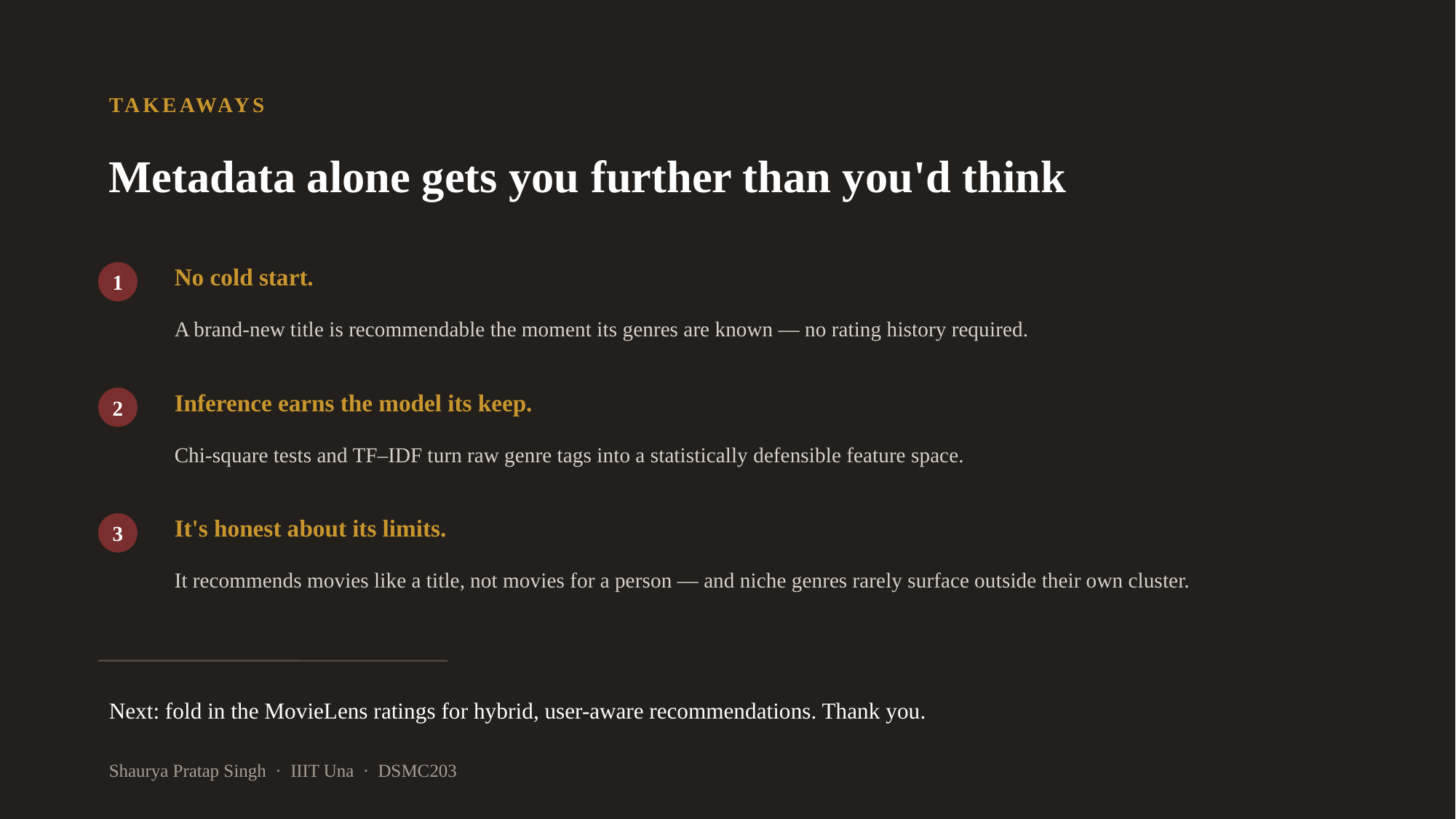

TAKEAWAYS
Metadata alone gets you further than you'd think
No cold start.

1
A brand-new title is recommendable the moment its genres are known — no rating history required.
Inference earns the model its keep.

2
Chi-square tests and TF–IDF turn raw genre tags into a statistically defensible feature space.
It's honest about its limits.

3
It recommends movies like a title, not movies for a person — and niche genres rarely surface outside their own cluster.

Next: fold in the MovieLens ratings for hybrid, user-aware recommendations. Thank you.
Shaurya Pratap Singh  ·  IIIT Una  ·  DSMC203